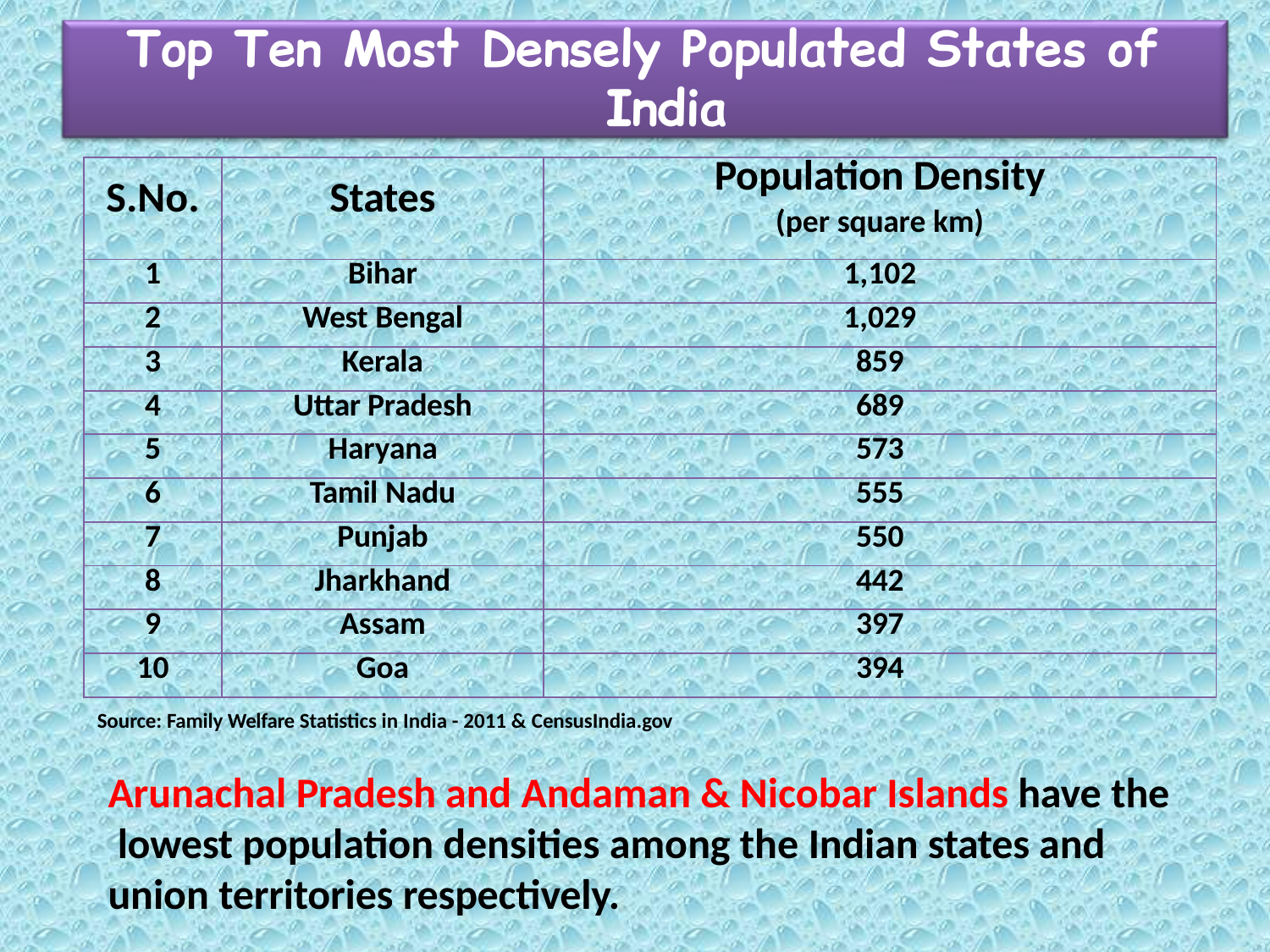

# Top Ten Most Densely Populated States of  India

| S.No. | States | Population Density (per square km) |
| --- | --- | --- |
| 1 | Bihar | 1,102 |
| 2 | West Bengal | 1,029 |
| 3 | Kerala | 859 |
| 4 | Uttar Pradesh | 689 |
| 5 | Haryana | 573 |
| 6 | Tamil Nadu | 555 |
| 7 | Punjab | 550 |
| 8 | Jharkhand | 442 |
| 9 | Assam | 397 |
| 10 | Goa | 394 |
Source: Family Welfare Statistics in India - 2011 & CensusIndia.gov
Arunachal Pradesh and Andaman & Nicobar Islands have the  lowest population densities among the Indian states and  union territories respectively.